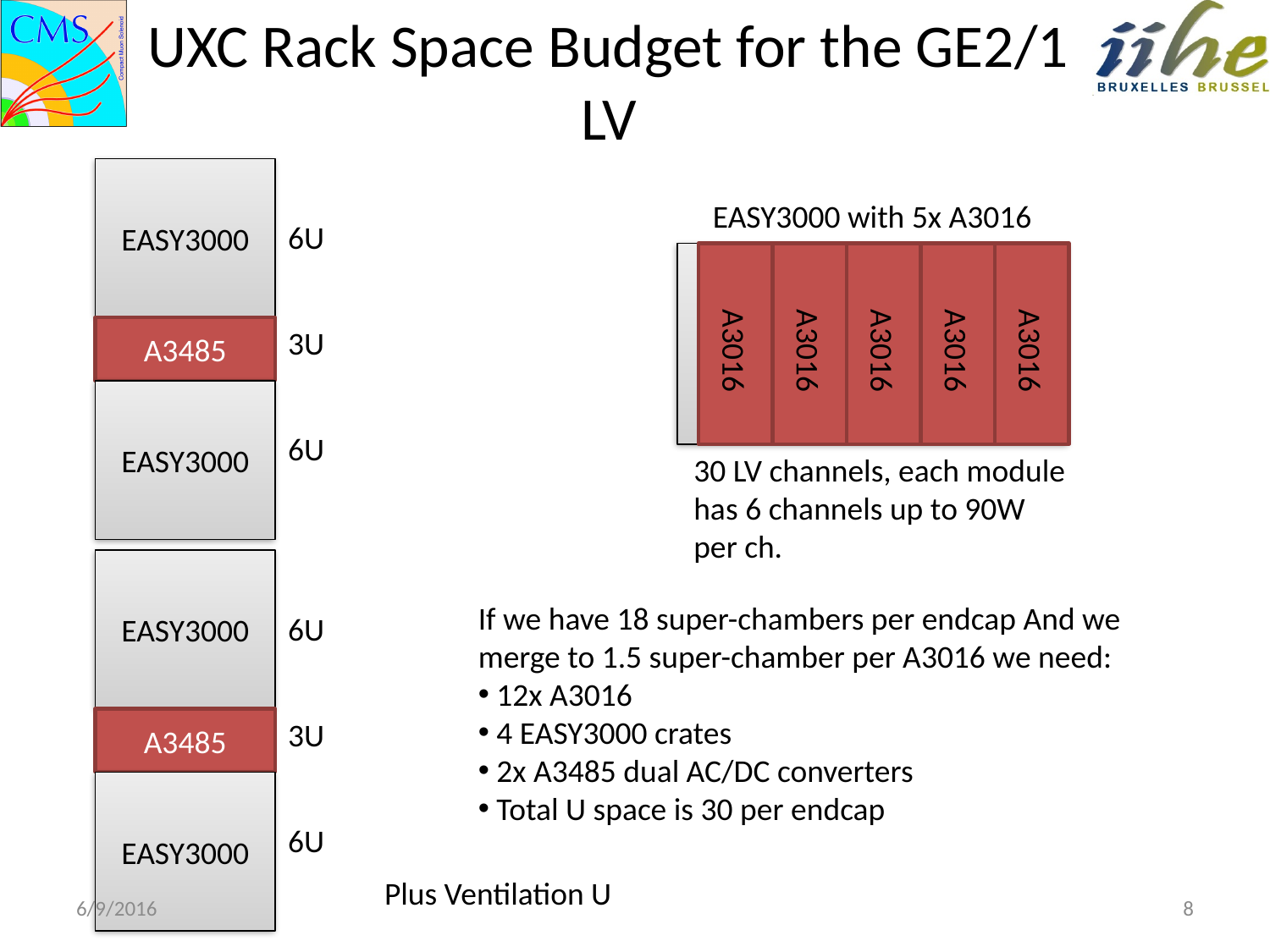

# UXC Rack Space Budget for the GE2/1 LV
EASY3000
EASY3000 with 5x A3016
6U

A3485
3U
A3016
A3016
A3016
A3016
A3016
EASY3000
6U
30 LV channels, each module has 6 channels up to 90W per ch.
EASY3000
If we have 18 super-chambers per endcap And we merge to 1.5 super-chamber per A3016 we need:
 12x A3016
 4 EASY3000 crates
 2x A3485 dual AC/DC converters
 Total U space is 30 per endcap
6U
A3485
3U
EASY3000
6U
Plus Ventilation U
6/9/2016
8